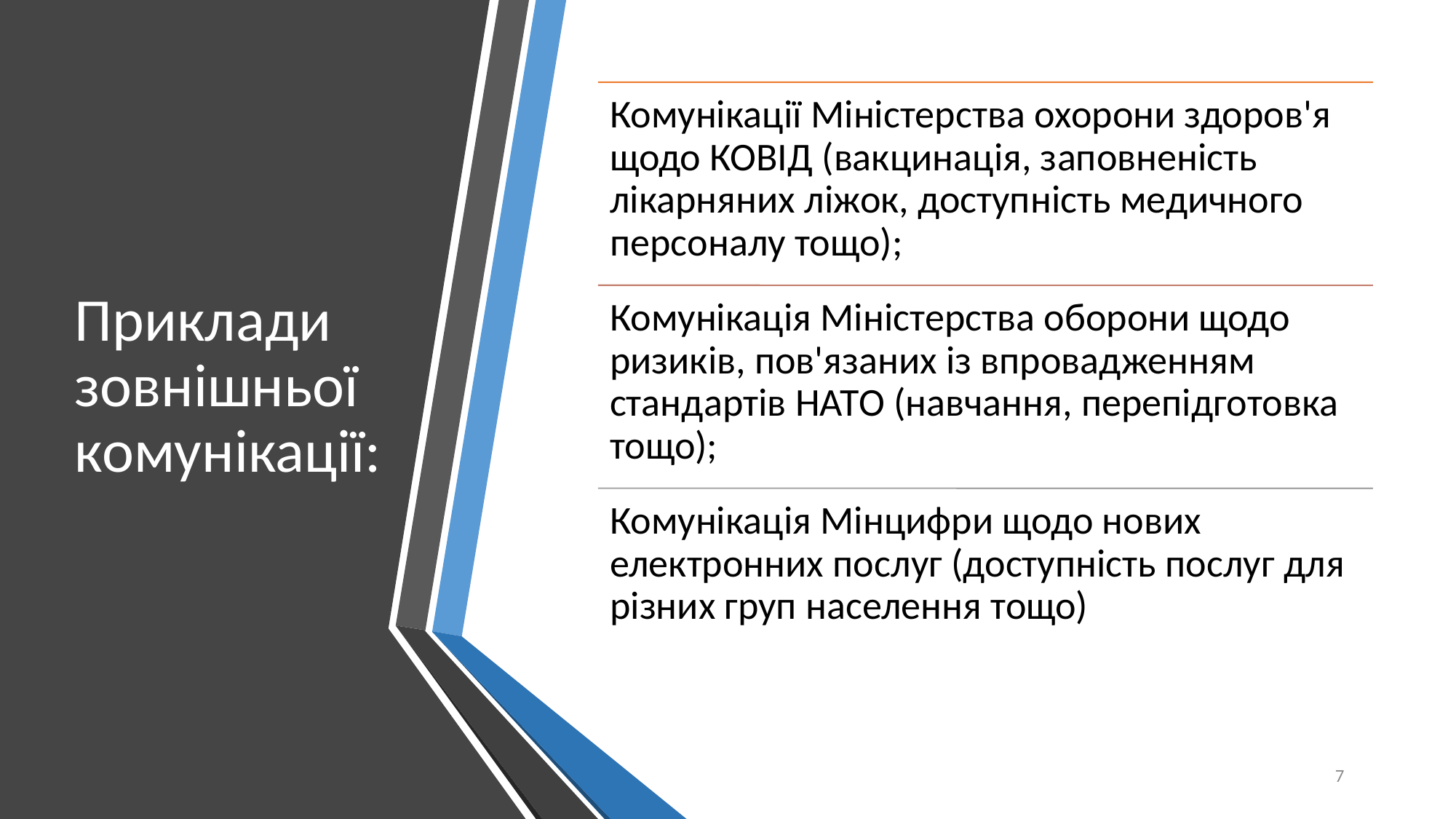

# Приклади зовнішньої комунікації:
Комунікації Міністерства охорони здоров'я щодо КОВІД (вакцинація, заповненість лікарняних ліжок, доступність медичного персоналу тощо);
Комунікація Міністерства оборони щодо ризиків, пов'язаних із впровадженням стандартів НАТО (навчання, перепідготовка тощо);
Комунікація Мінцифри щодо нових електронних послуг (доступність послуг для різних груп населення тощо)
7